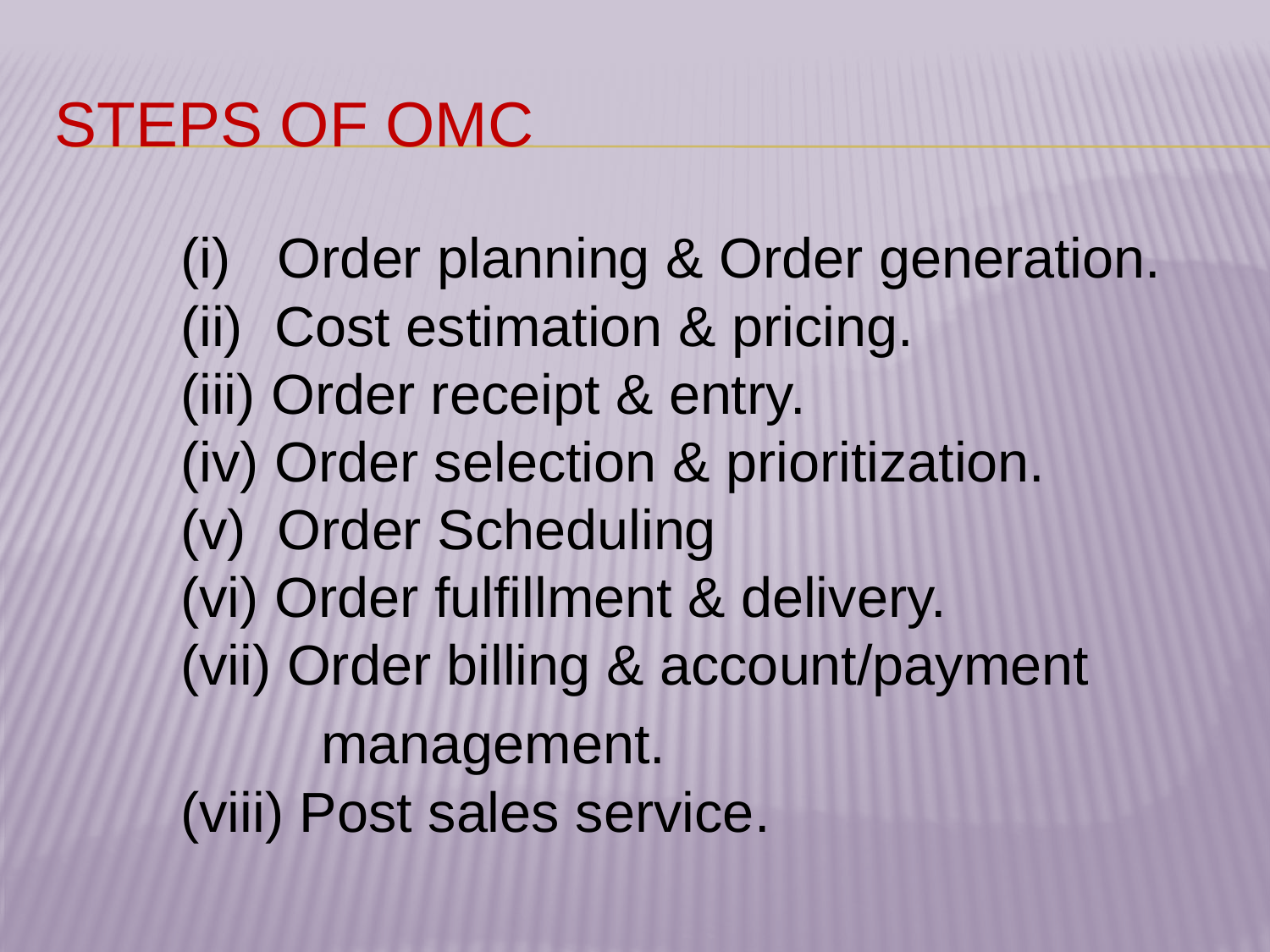

# Steps of OMC
	     (i)   Order planning & Order generation.
     (ii)  Cost estimation & pricing.
     (iii) Order receipt & entry.
     (iv) Order selection & prioritization.
     (v)  Order Scheduling
     (vi) Order fulfillment & delivery.
     (vii) Order billing & account/payment
                 management.
     (viii) Post sales service.